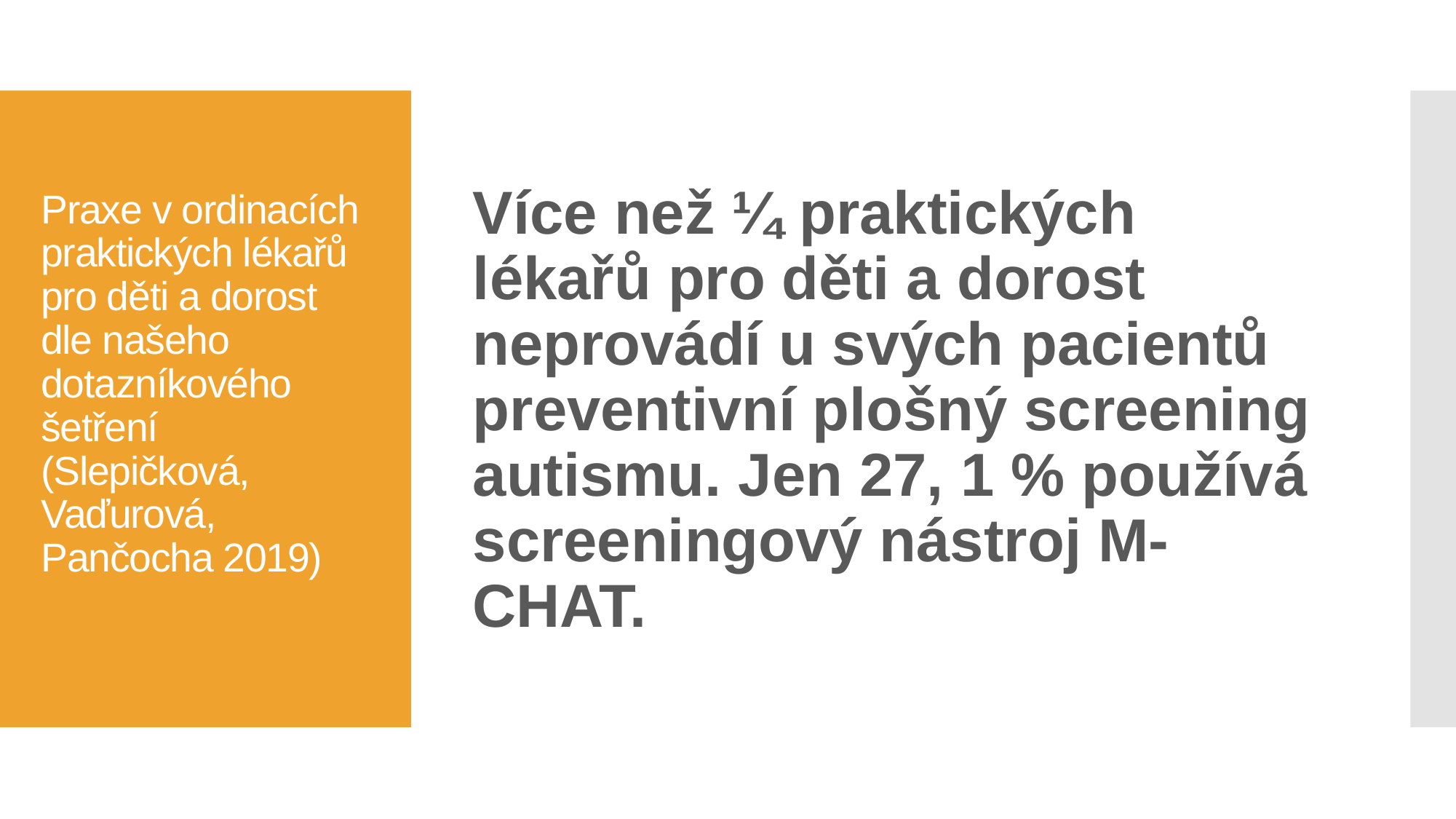

Více než ¼ praktických lékařů pro děti a dorost neprovádí u svých pacientů preventivní plošný screening autismu. Jen 27, 1 % používá screeningový nástroj M-CHAT.

# Praxe v ordinacích praktických lékařů pro děti a dorost dle našeho dotazníkového šetření (Slepičková, Vaďurová, Pančocha 2019)